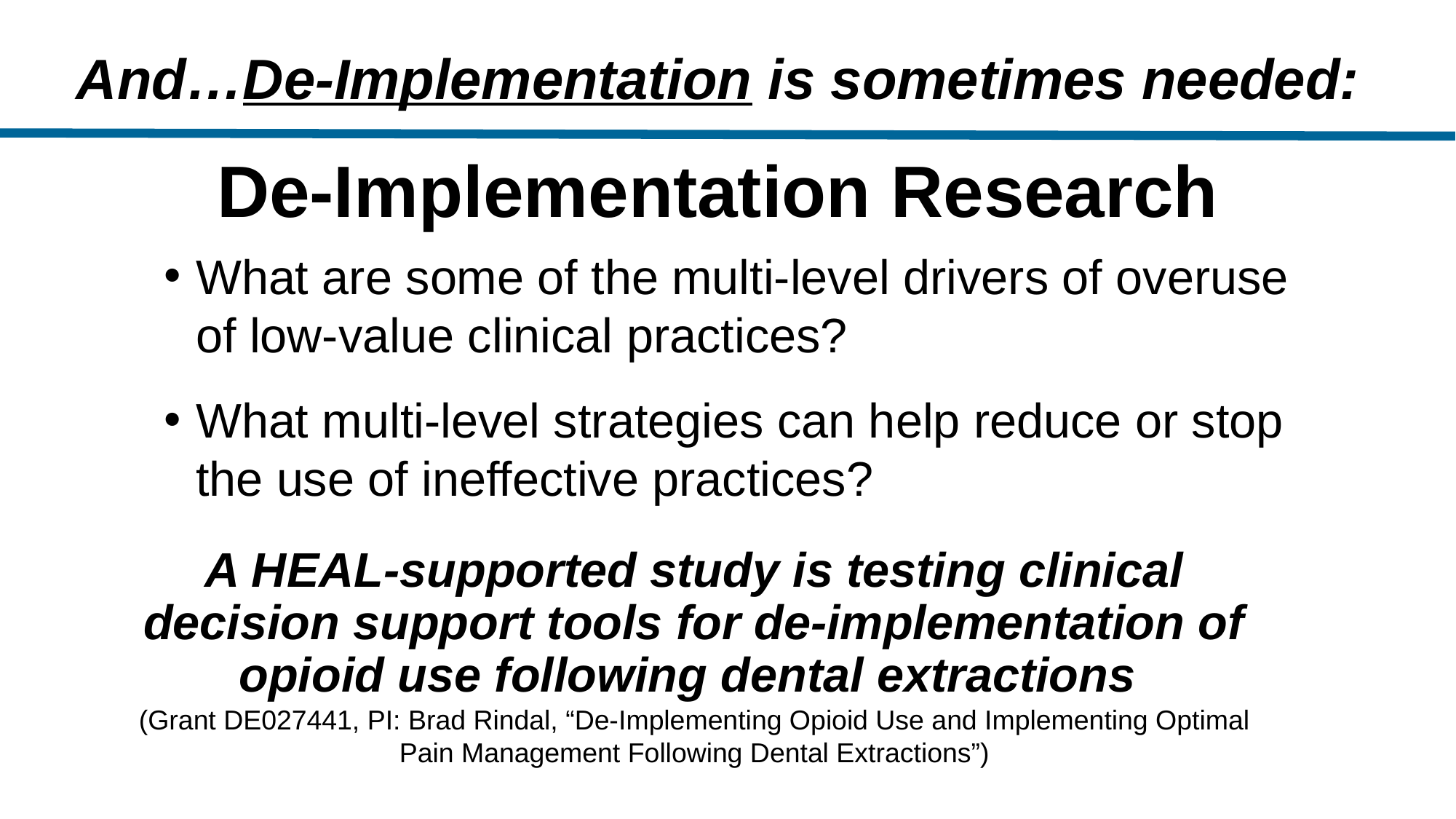

# And…De-Implementation is sometimes needed:

De-Implementation Research
What are some of the multi-level drivers of overuse of low-value clinical practices?
What multi-level strategies can help reduce or stop the use of ineffective practices?
A HEAL-supported study is testing clinical decision support tools for de-implementation of opioid use following dental extractions
(Grant DE027441, PI: Brad Rindal, “De-Implementing Opioid Use and Implementing Optimal Pain Management Following Dental Extractions”)